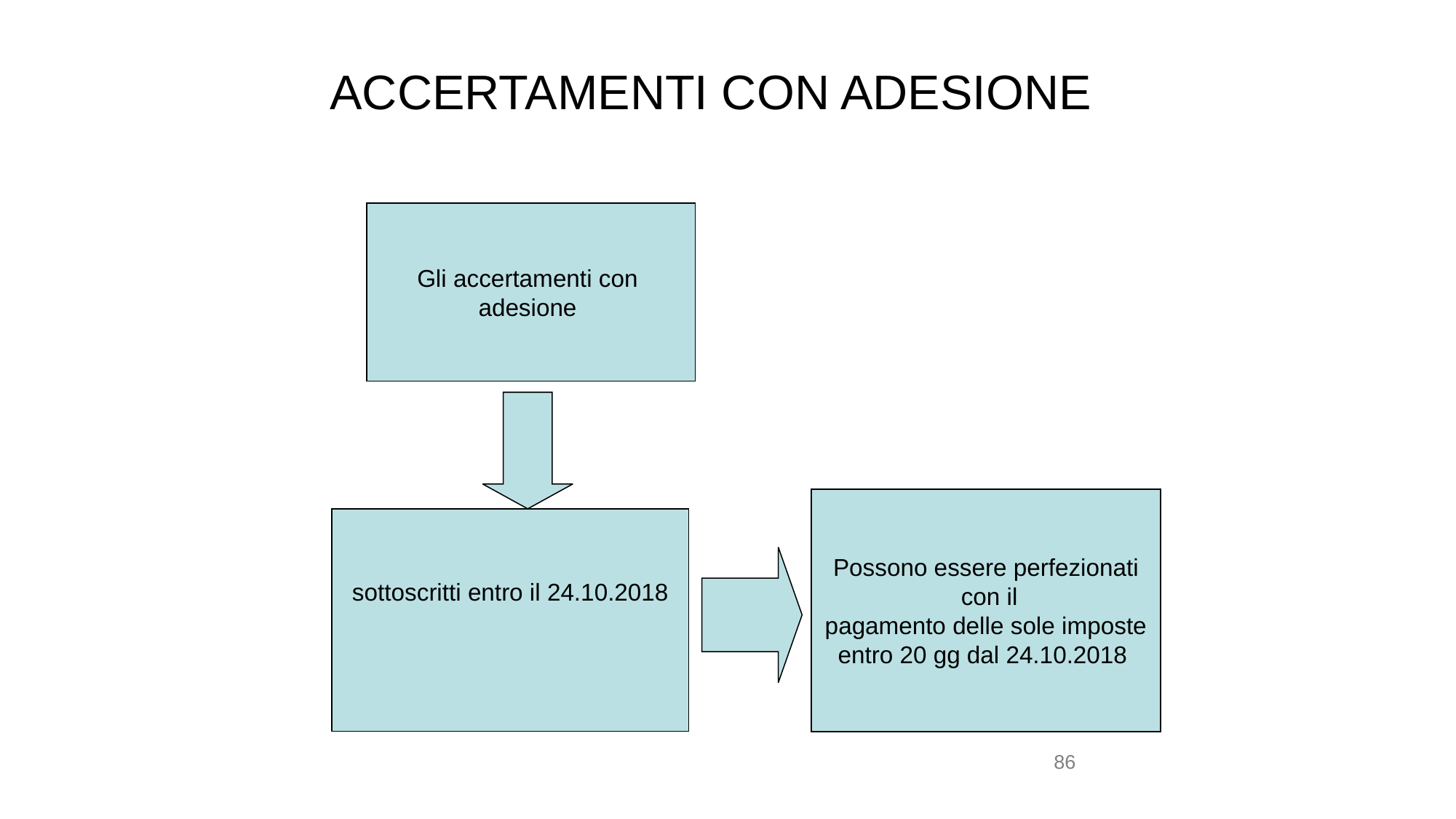

# ACCERTAMENTI CON ADESIONE

Gli accertamenti con
adesione

Possono essere perfezionati
 con il
pagamento delle sole imposte
entro 20 gg dal 24.10.2018
sottoscritti entro il 24.10.2018

86